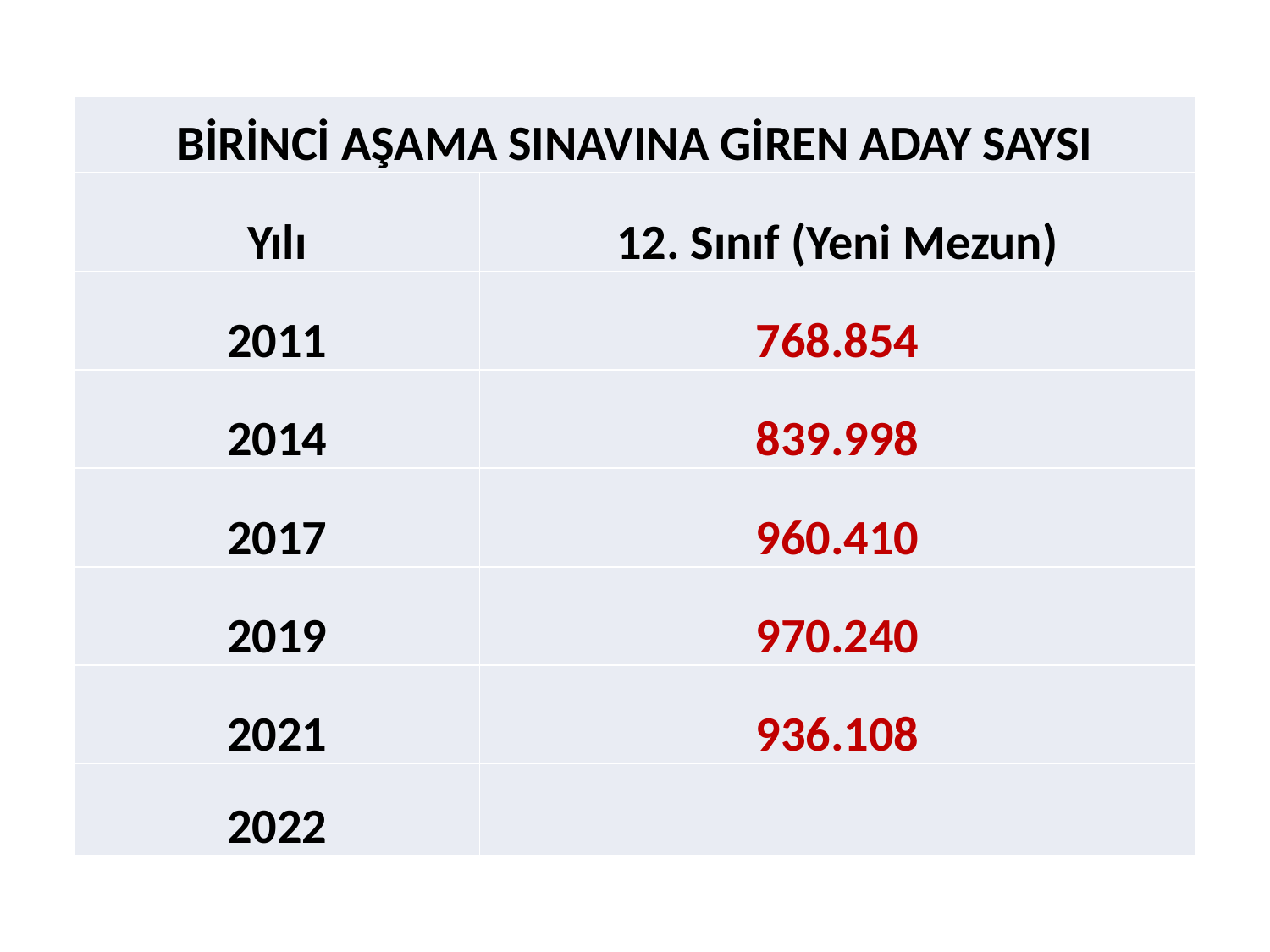

#
| BİRİNCİ AŞAMA SINAVINA GİREN ADAY SAYSI |  |
| --- | --- |
| Yılı | 12. Sınıf (Yeni Mezun) |
| 2011 | 768.854 |
| 2014 | 839.998 |
| 2017 | 960.410 |
| 2019 | 970.240 |
| 2021 | 936.108 |
| 2022 |  |